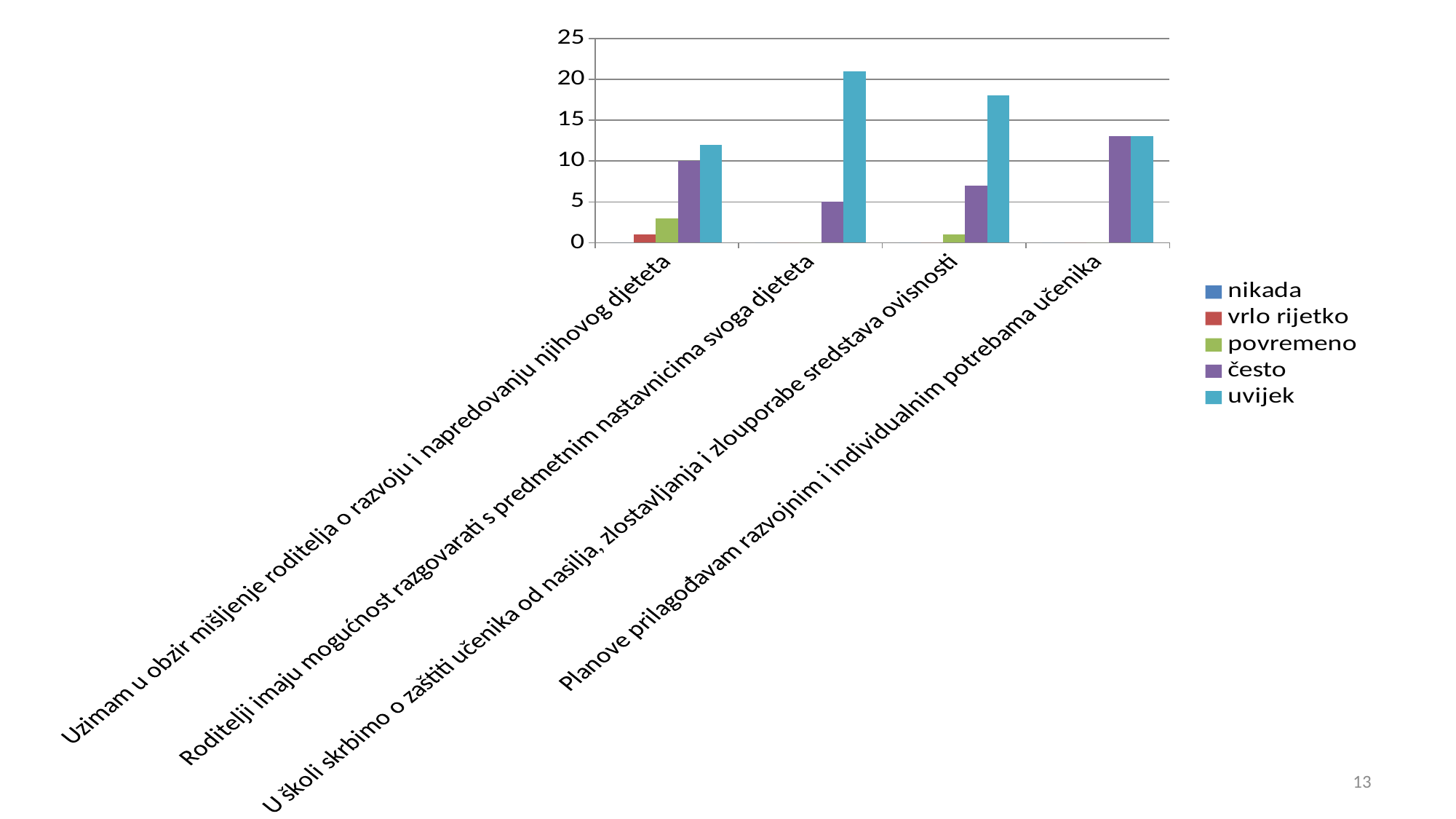

### Chart

| Category | nikada | vrlo rijetko | povremeno | često | uvijek |
|---|---|---|---|---|---|
| Uzimam u obzir mišljenje roditelja o razvoju i napredovanju njihovog djeteta | 0.0 | 1.0 | 3.0 | 10.0 | 12.0 |
| Roditelji imaju mogućnost razgovarati s predmetnim nastavnicima svoga djeteta | 0.0 | 0.0 | 0.0 | 5.0 | 21.0 |
| U školi skrbimo o zaštiti učenika od nasilja, zlostavljanja i zlouporabe sredstava ovisnosti | 0.0 | 0.0 | 1.0 | 7.0 | 18.0 |
| Planove prilagođavam razvojnim i individualnim potrebama učenika | 0.0 | 0.0 | 0.0 | 13.0 | 13.0 |
13